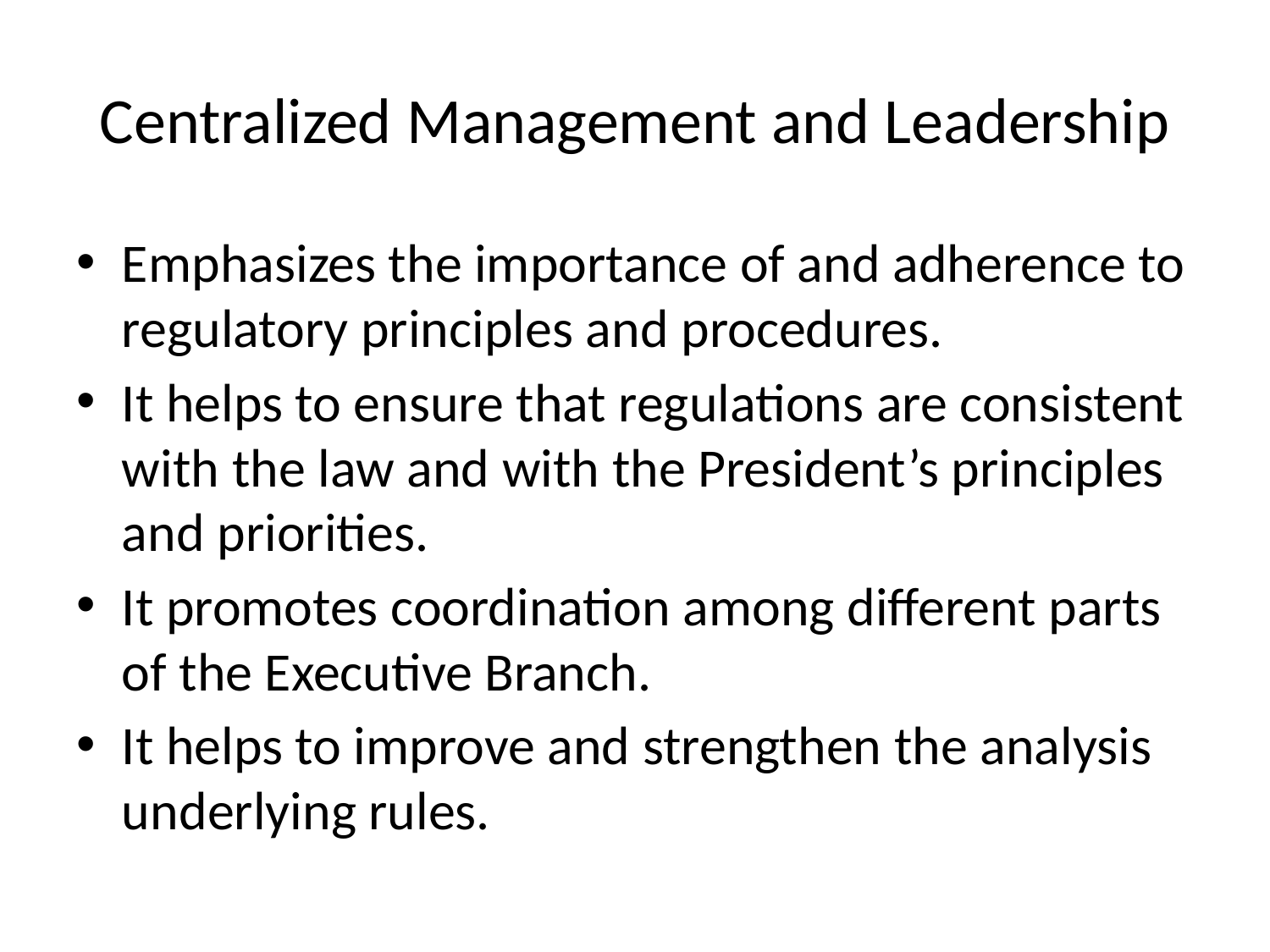

# Centralized Management and Leadership
Emphasizes the importance of and adherence to regulatory principles and procedures.
It helps to ensure that regulations are consistent with the law and with the President’s principles and priorities.
It promotes coordination among different parts of the Executive Branch.
It helps to improve and strengthen the analysis underlying rules.